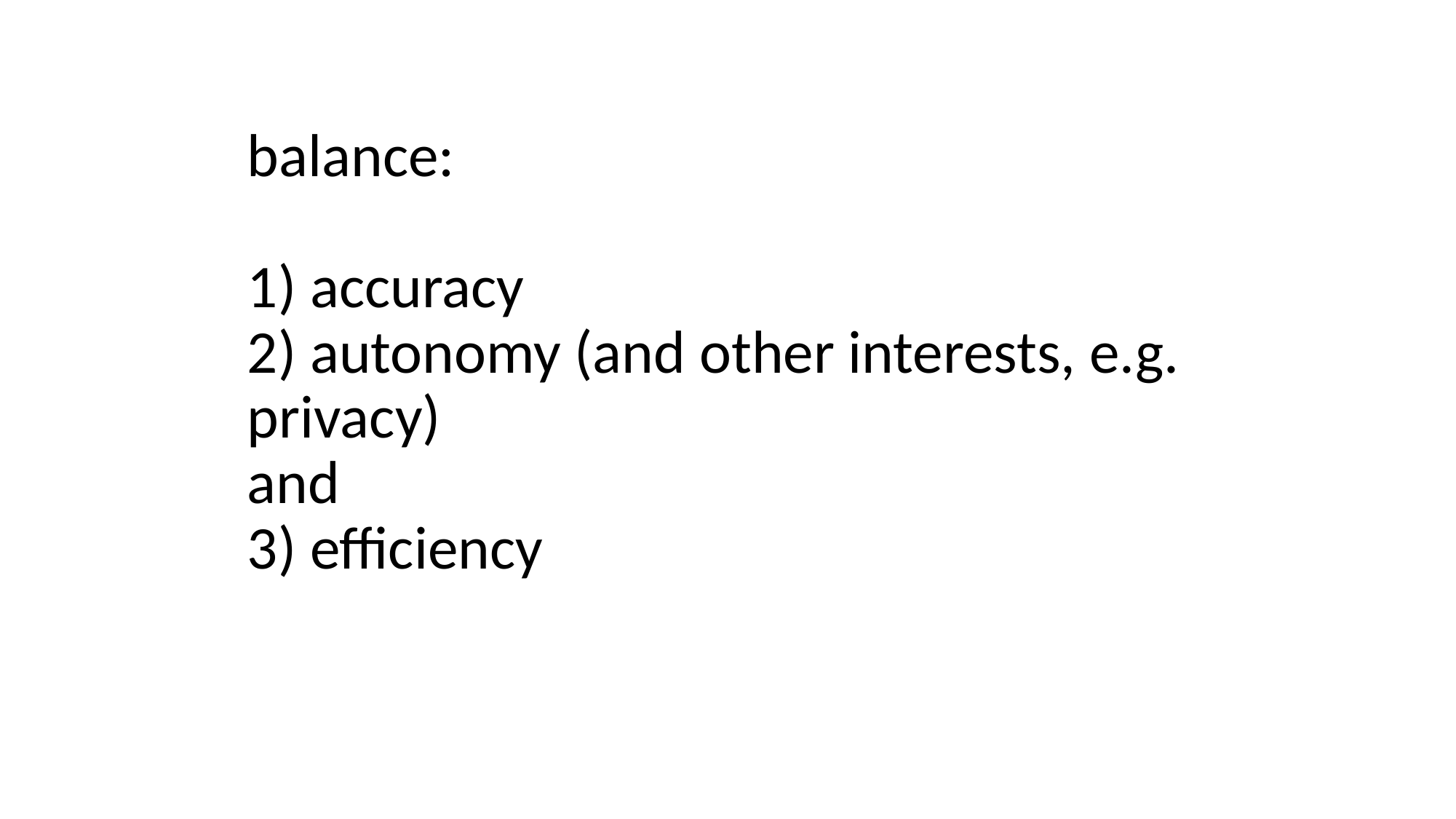

# balance: 1) accuracy 2) autonomy (and other interests, e.g. privacy) and 3) efficiency